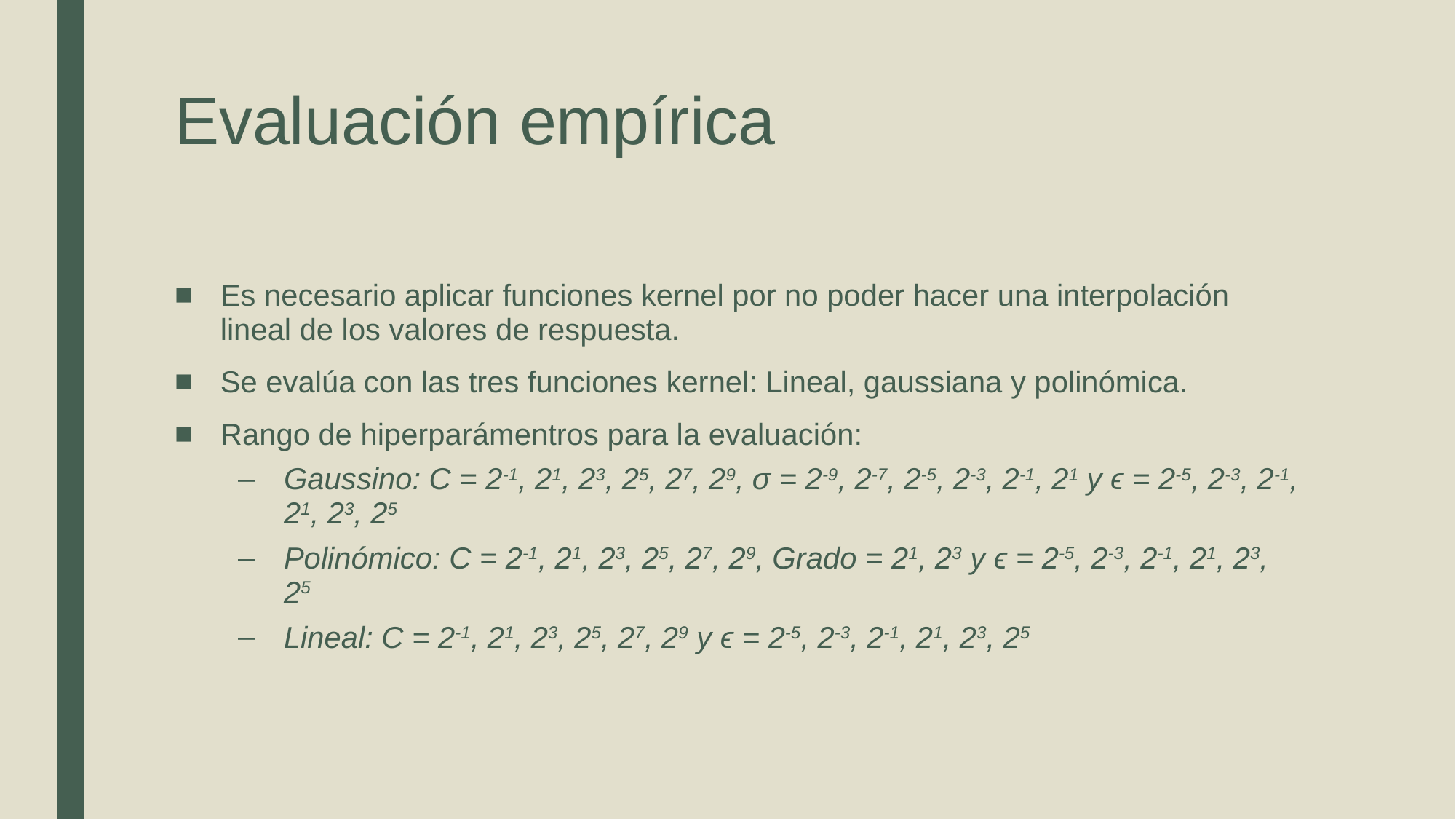

# Evaluación empírica
Es necesario aplicar funciones kernel por no poder hacer una interpolación lineal de los valores de respuesta.
Se evalúa con las tres funciones kernel: Lineal, gaussiana y polinómica.
Rango de hiperparámentros para la evaluación:
Gaussino: C = 2-1, 21, 23, 25, 27, 29, σ = 2-9, 2-7, 2-5, 2-3, 2-1, 21 y ϵ = 2-5, 2-3, 2-1, 21, 23, 25
Polinómico: C = 2-1, 21, 23, 25, 27, 29, Grado = 21, 23 y ϵ = 2-5, 2-3, 2-1, 21, 23, 25
Lineal: C = 2-1, 21, 23, 25, 27, 29 y ϵ = 2-5, 2-3, 2-1, 21, 23, 25